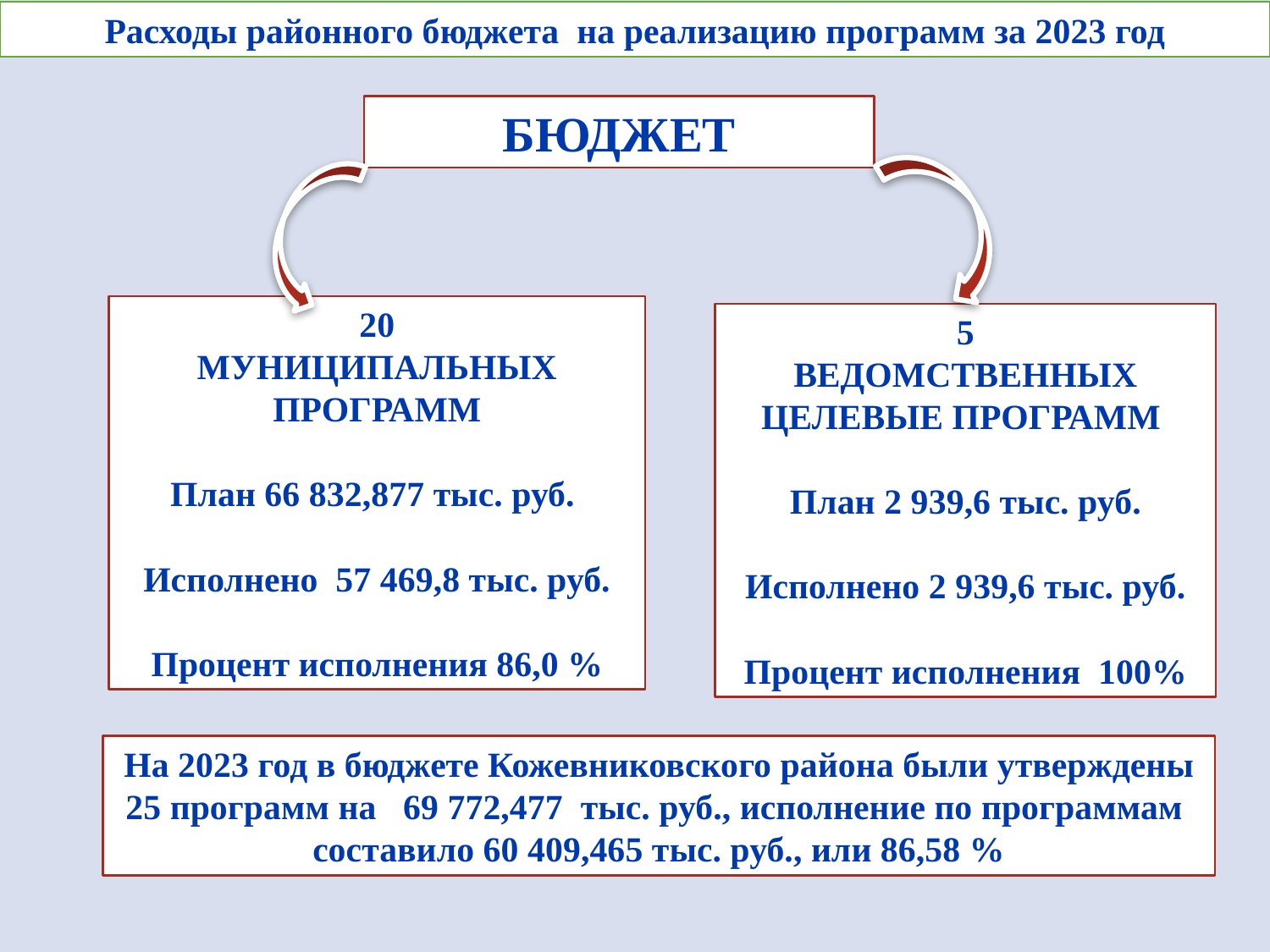

Расходы районного бюджета  на реализацию программ за 2023 год
БЮДЖЕТ

20
МУНИЦИПАЛЬНЫХ ПРОГРАММ

План 66 832,877 тыс. руб.

Исполнено  57 469,8 тыс. руб.

Процент исполнения 86,0 %
5
ВЕДОМСТВЕННЫХ ЦЕЛЕВЫЕ ПРОГРАММ

План 2 939,6 тыс. руб.

Исполнено 2 939,6 тыс. руб.

Процент исполнения  100%
На 2023 год в бюджете Кожевниковского района были утверждены 25 программ на   69 772,477  тыс. руб., исполнение по программам  составило 60 409,465 тыс. руб., или 86,58 %